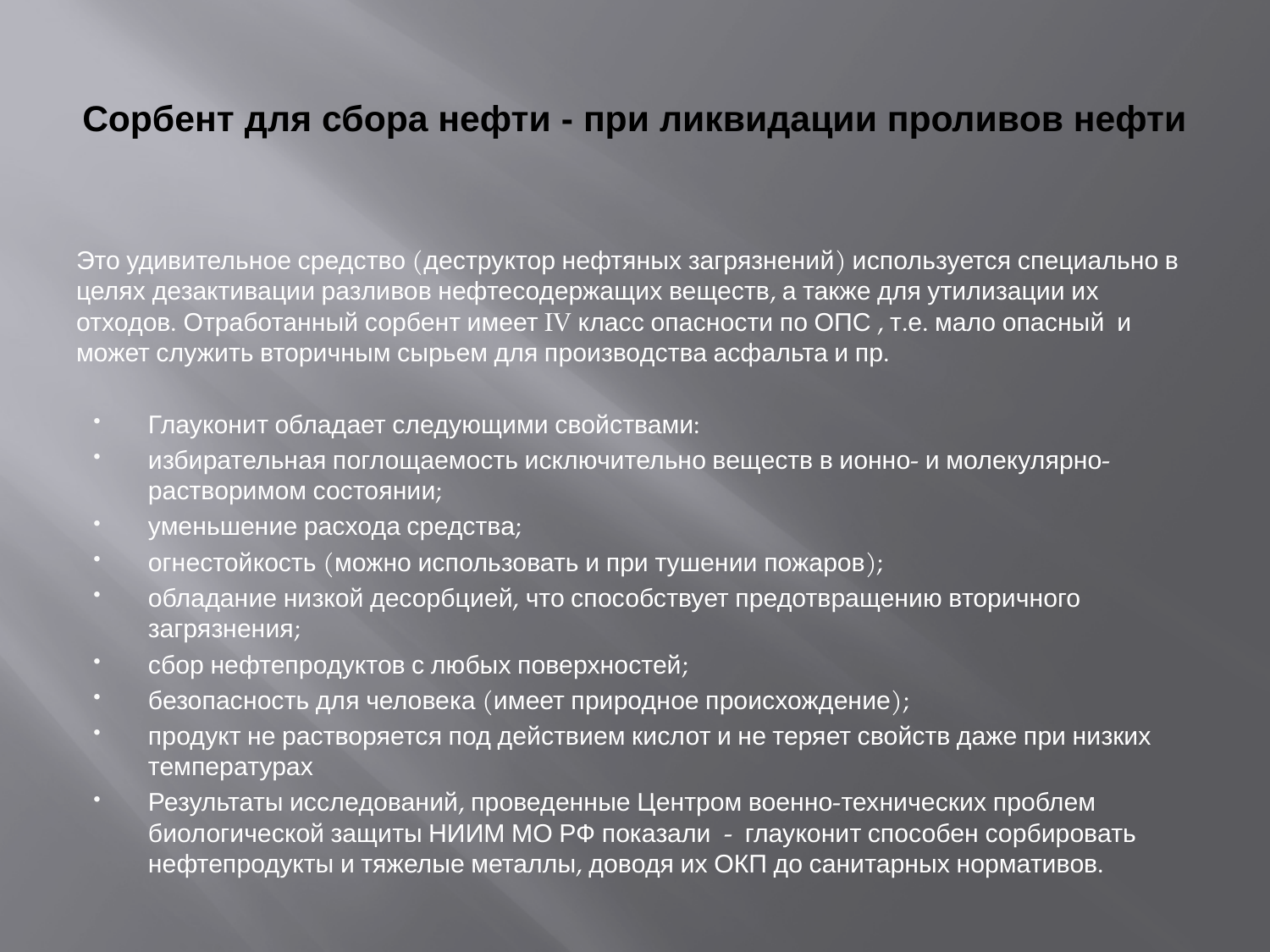

# Сорбент для сбора нефти - при ликвидации проливов нефти

Это удивительное средство (деструктор нефтяных загрязнений) используется специально в целях дезактивации разливов нефтесодержащих веществ, а также для утилизации их отходов. Отработанный сорбент имеет IV класс опасности по ОПС , т.е. мало опасный  и может служить вторичным сырьем для производства асфальта и пр.

Глауконит обладает следующими свойствами:
избирательная поглощаемость исключительно веществ в ионно- и молекулярно-растворимом состоянии;
уменьшение расхода средства;
огнестойкость (можно использовать и при тушении пожаров);
обладание низкой десорбцией, что способствует предотвращению вторичного загрязнения;
сбор нефтепродуктов с любых поверхностей;
безопасность для человека (имеет природное происхождение);
продукт не растворяется под действием кислот и не теряет свойств даже при низких температурах
Результаты исследований, проведенные Центром военно-технических проблем биологической защиты НИИМ МО РФ показали  -  глауконит способен сорбировать нефтепродукты и тяжелые металлы, доводя их ОКП до санитарных нормативов.